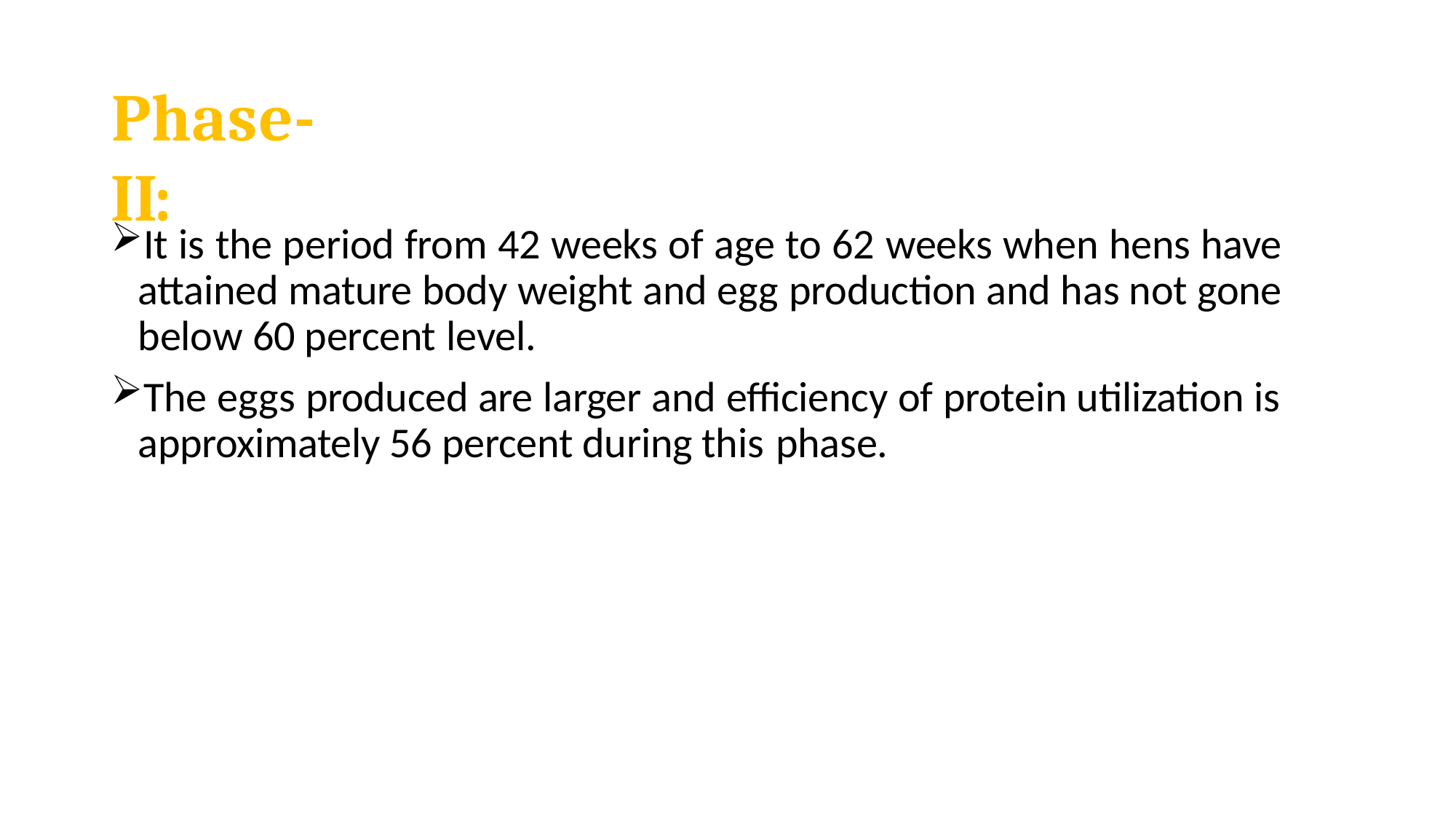

# Phase-II:
It is the period from 42 weeks of age to 62 weeks when hens have  attained mature body weight and egg production and has not gone  below 60 percent level.
The eggs produced are larger and efficiency of protein utilization is  approximately 56 percent during this phase.